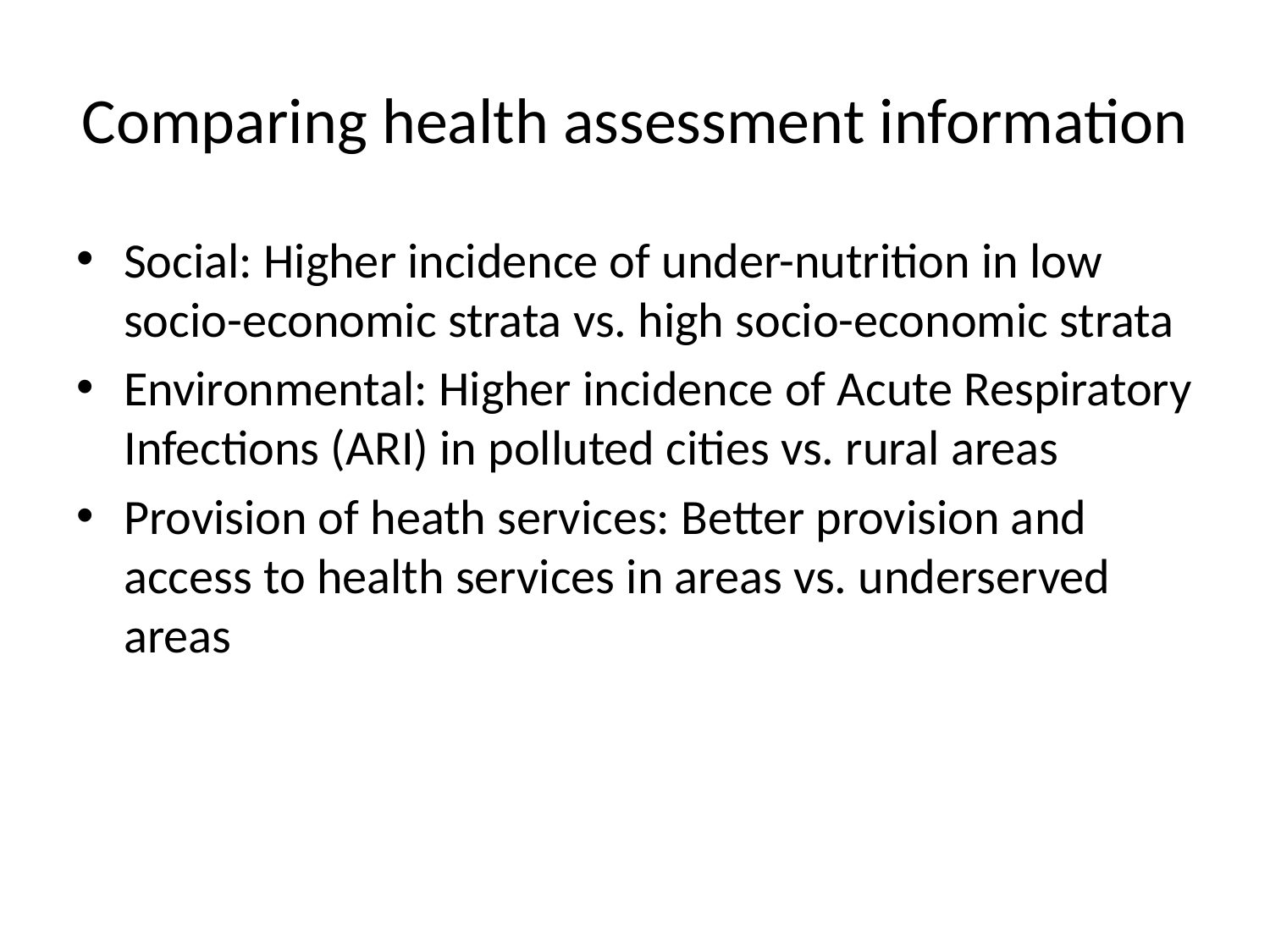

# Comparing health assessment information
Social: Higher incidence of under-nutrition in low socio-economic strata vs. high socio-economic strata
Environmental: Higher incidence of Acute Respiratory Infections (ARI) in polluted cities vs. rural areas
Provision of heath services: Better provision and access to health services in areas vs. underserved areas